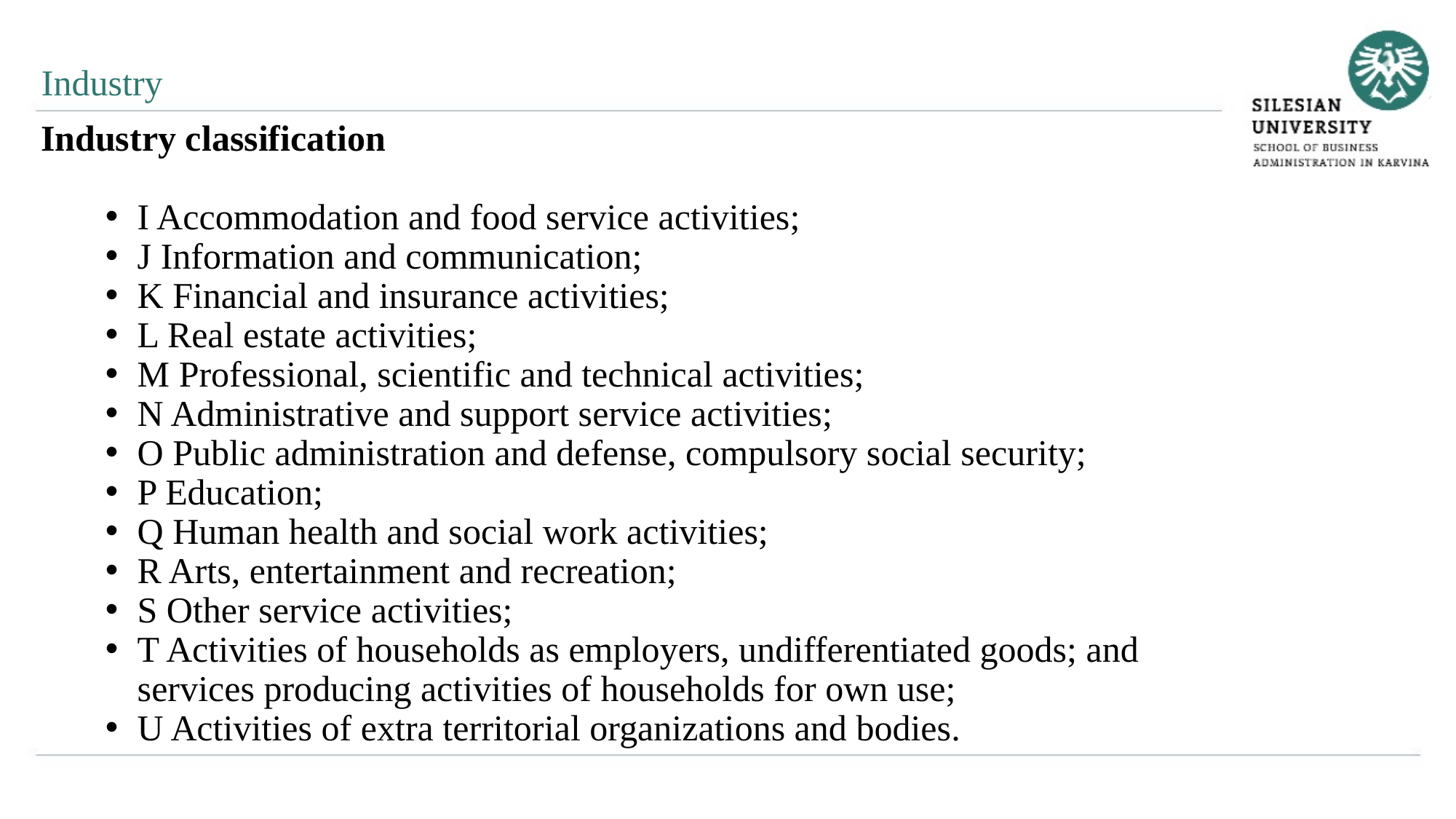

Industry
Industry classification

I Accommodation and food service activities;
J Information and communication;
K Financial and insurance activities;
L Real estate activities;
M Professional, scientific and technical activities;
N Administrative and support service activities;
O Public administration and defense, compulsory social security;
P Education;
Q Human health and social work activities;
R Arts, entertainment and recreation;
S Other service activities;
T Activities of households as employers, undifferentiated goods; and services producing activities of households for own use;
U Activities of extra territorial organizations and bodies.